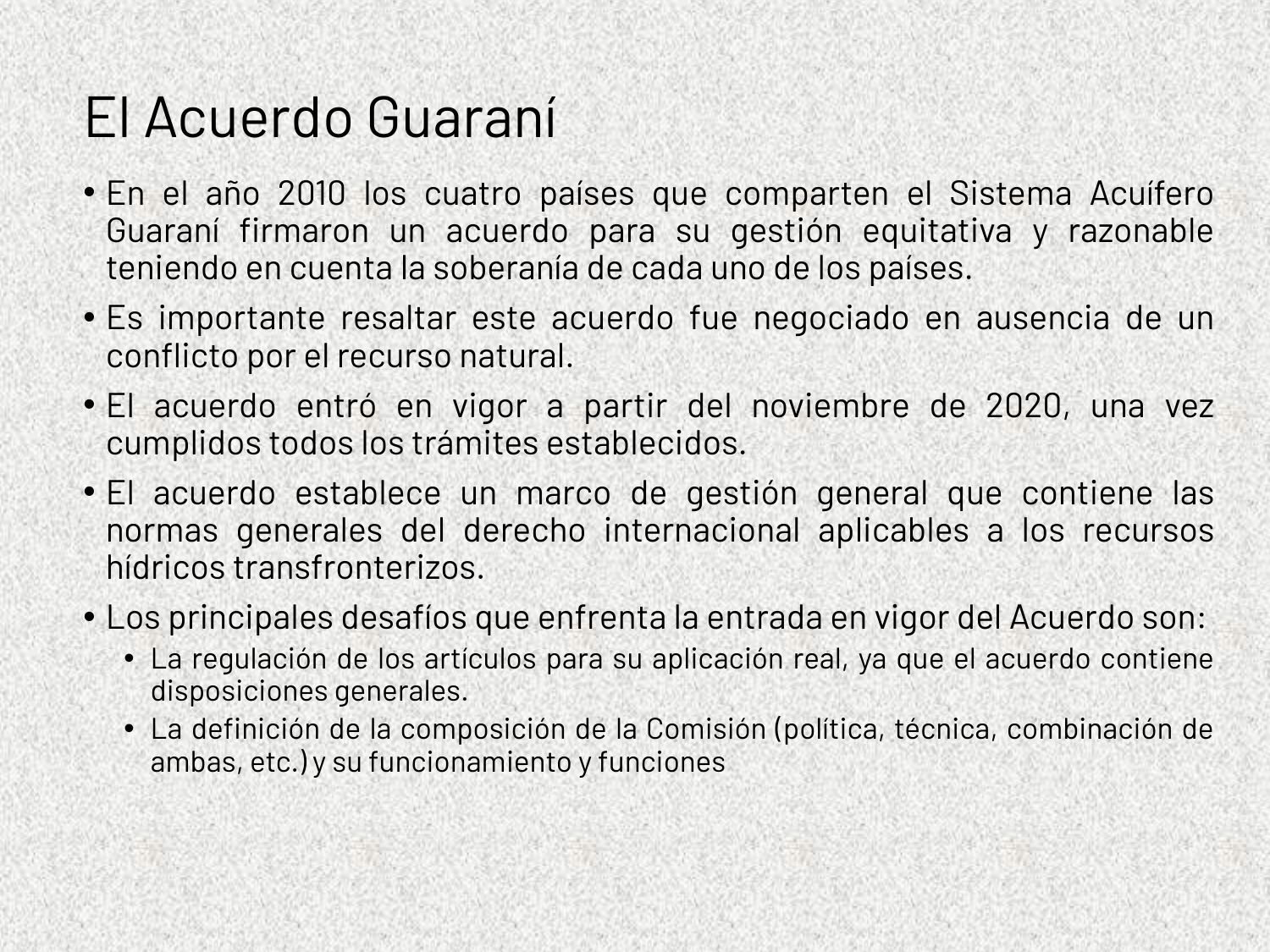

# El Acuerdo Guaraní
En el año 2010 los cuatro países que comparten el Sistema Acuífero Guaraní firmaron un acuerdo para su gestión equitativa y razonable teniendo en cuenta la soberanía de cada uno de los países.
Es importante resaltar este acuerdo fue negociado en ausencia de un conflicto por el recurso natural.
El acuerdo entró en vigor a partir del noviembre de 2020, una vez cumplidos todos los trámites establecidos.
El acuerdo establece un marco de gestión general que contiene las normas generales del derecho internacional aplicables a los recursos hídricos transfronterizos.
Los principales desafíos que enfrenta la entrada en vigor del Acuerdo son:
La regulación de los artículos para su aplicación real, ya que el acuerdo contiene disposiciones generales.
La definición de la composición de la Comisión (política, técnica, combinación de ambas, etc.) y su funcionamiento y funciones